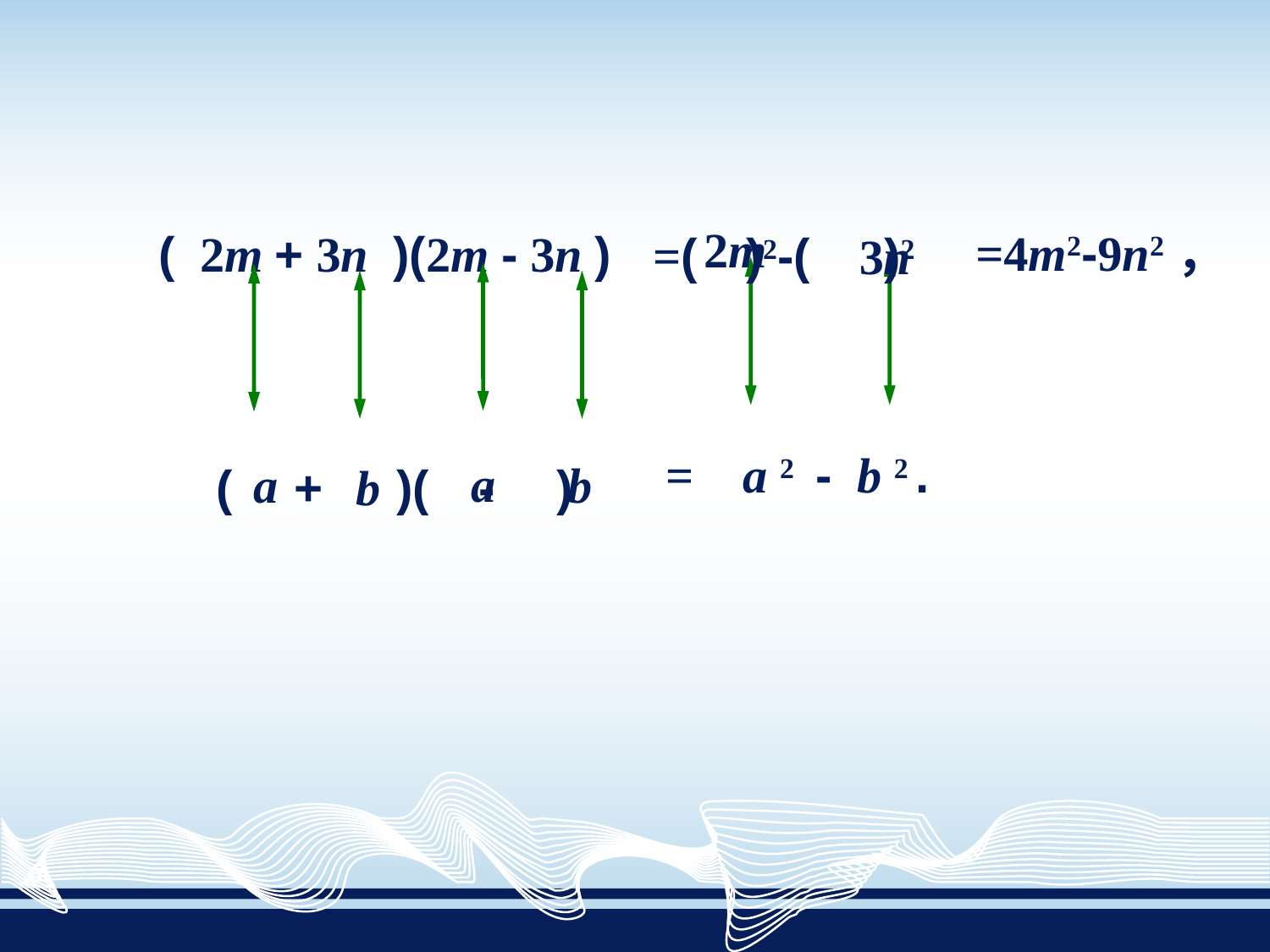

2m
=4m2-9n2，
  (  2m + 3n  )(2m - 3n )
=(    )2-(      )2
3n

=    a 2   -  b 2 .
a
a
b
 (     +      )(    -     )
b